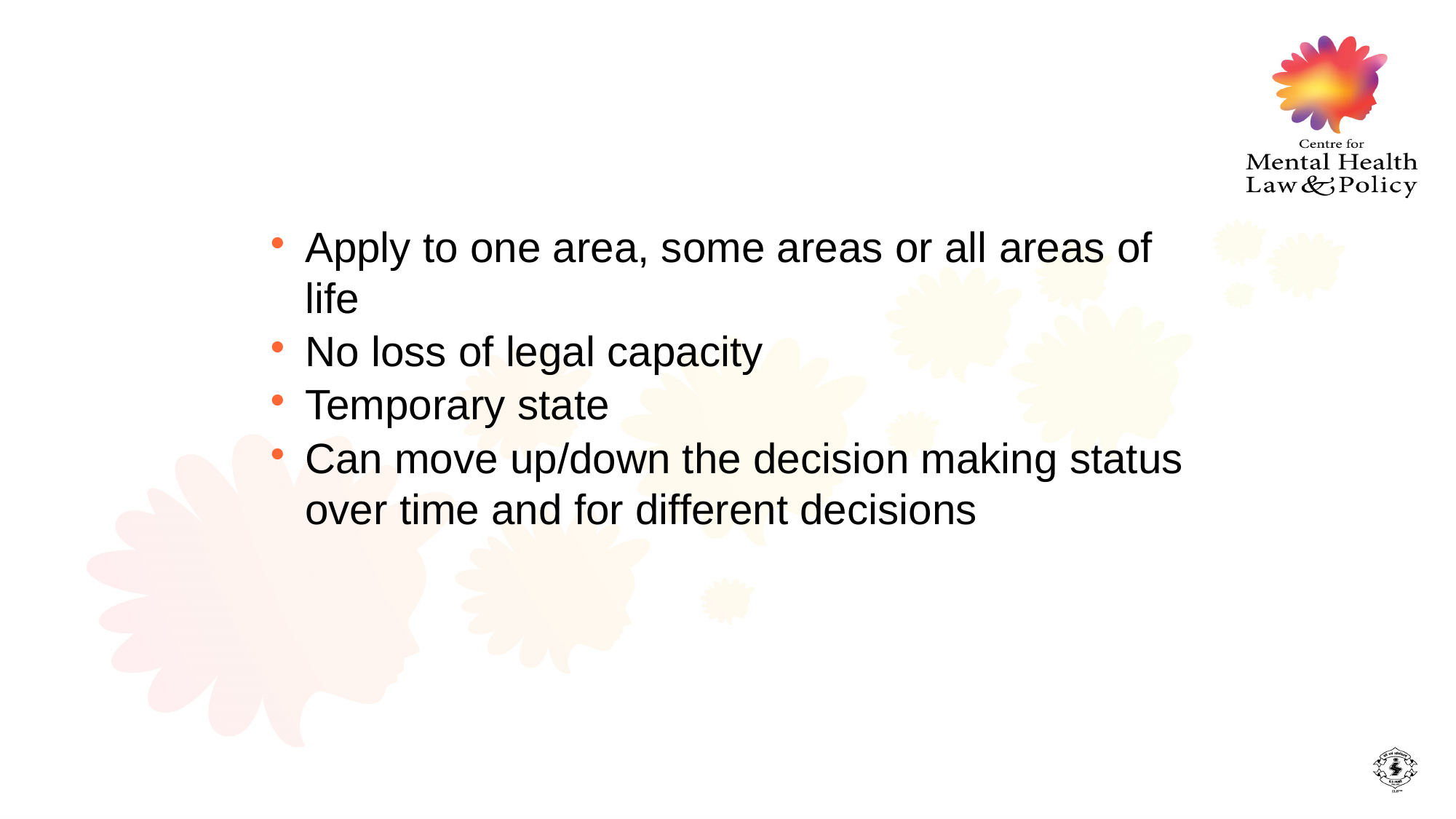

Apply to one area, some areas or all areas of life
No loss of legal capacity
Temporary state
Can move up/down the decision making status over time and for different decisions